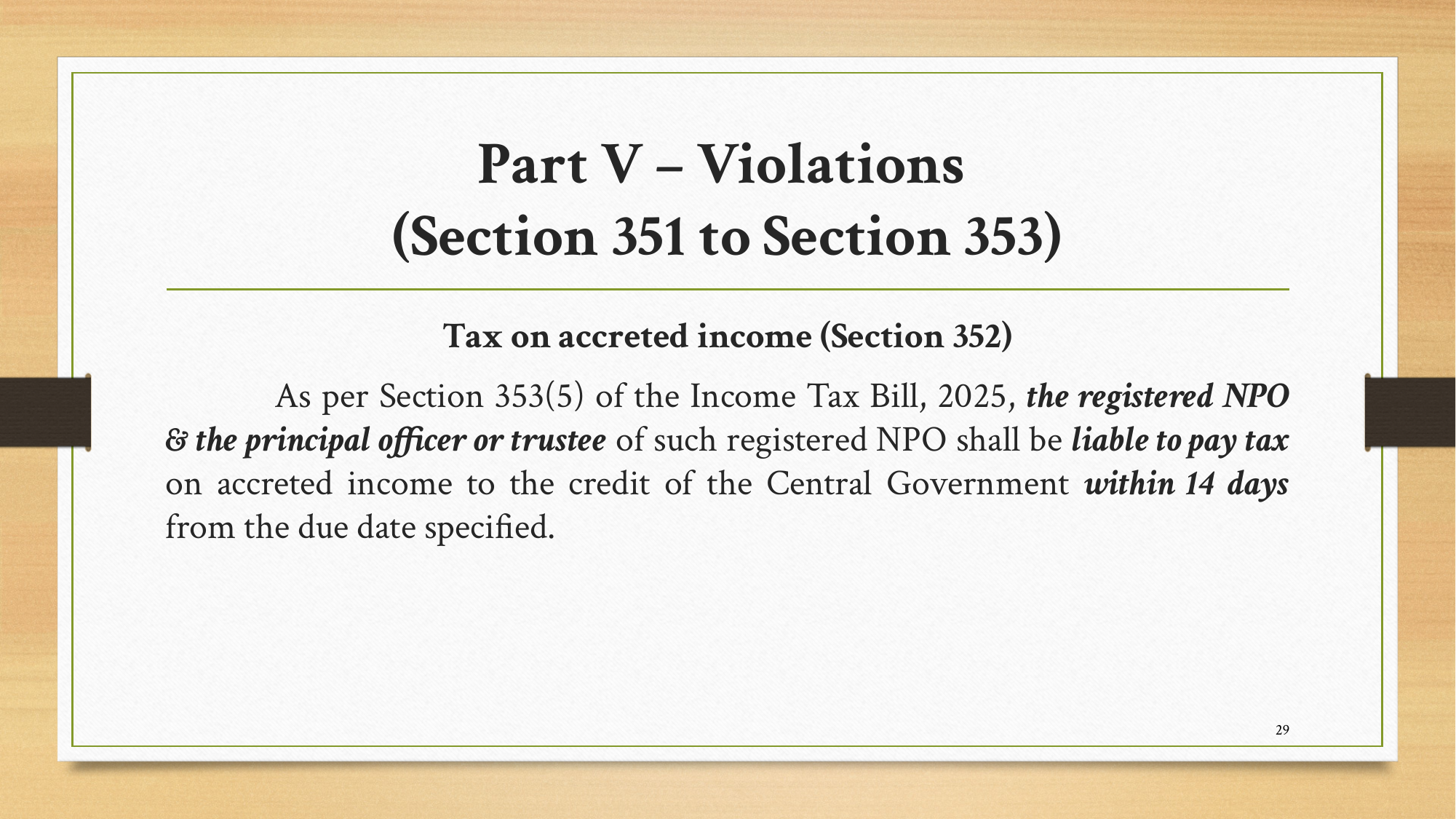

# Part V – Violations (Section 351 to Section 353)
Tax on accreted income (Section 352)
	As per Section 353(5) of the Income Tax Bill, 2025, the registered NPO & the principal officer or trustee of such registered NPO shall be liable to pay tax on accreted income to the credit of the Central Government within 14 days from the due date specified.
29